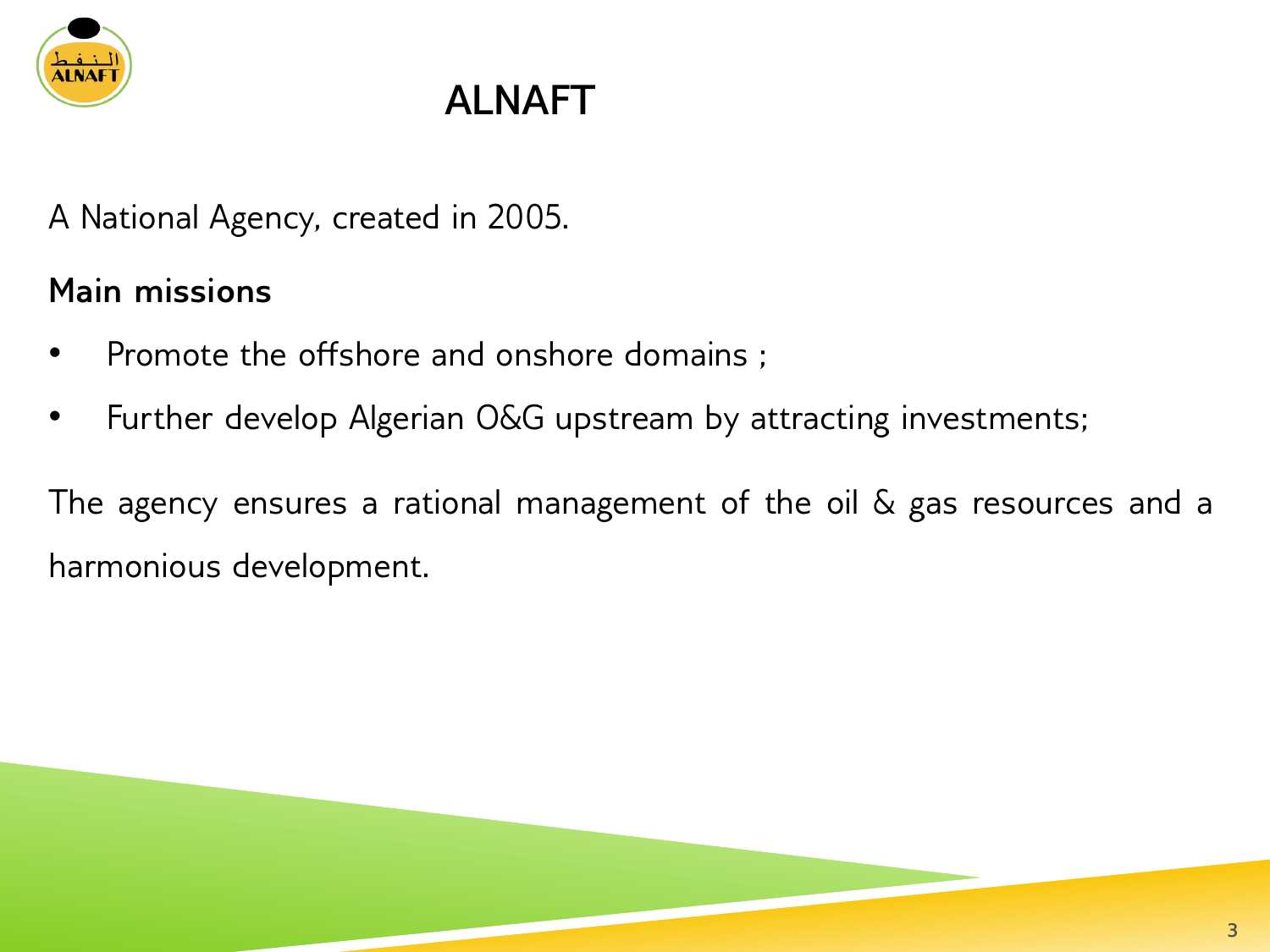

ALNAFT
A National Agency, created in 2005.
Main missions
 Promote the offshore and onshore domains ;
 Further develop Algerian O&G upstream by attracting investments;
The agency ensures a rational management of the oil & gas resources and a harmonious development.
3